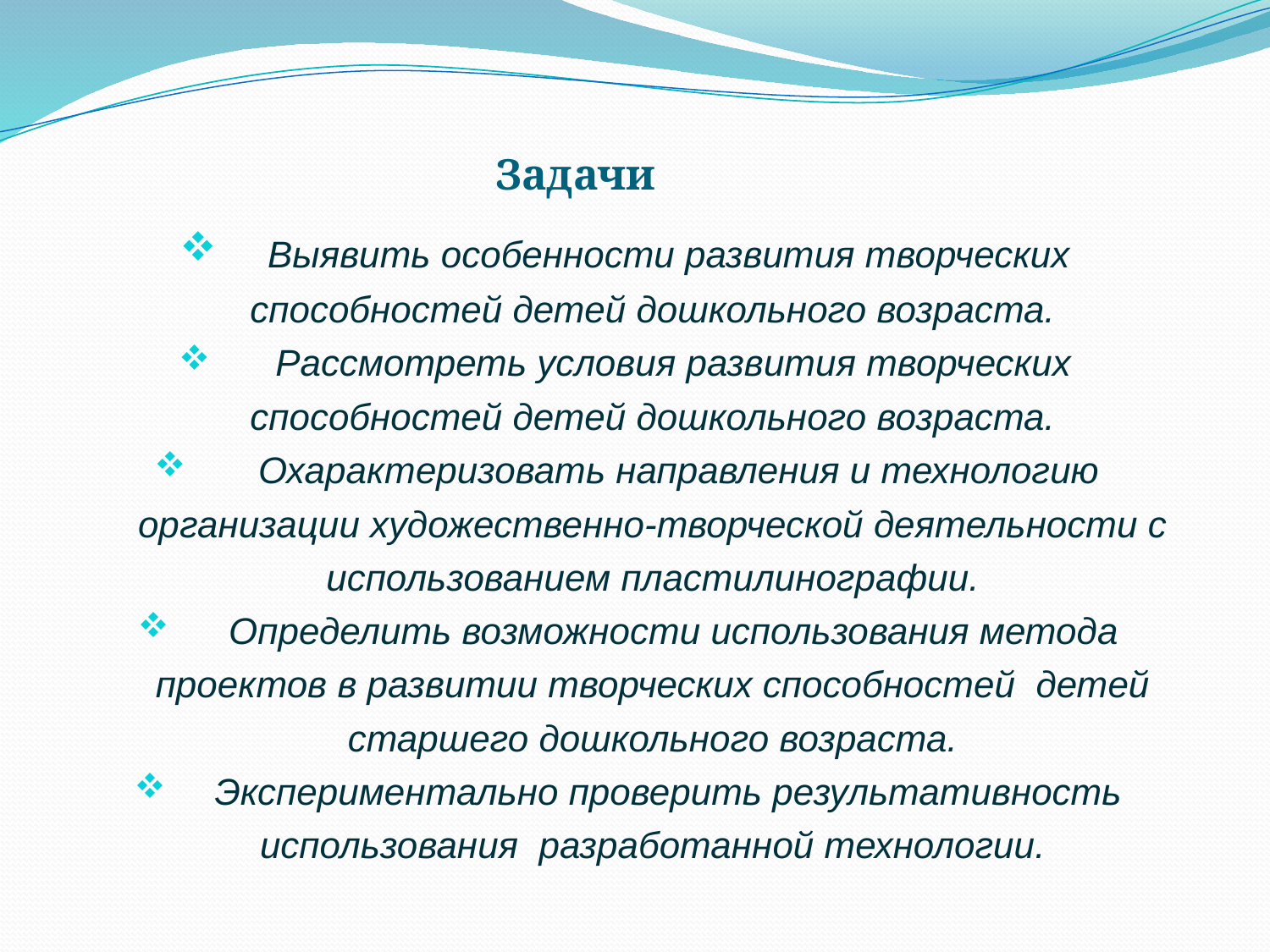

# Задачи
   Выявить особенности развития творческих способностей детей дошкольного возраста.
    Рассмотреть условия развития творческих способностей детей дошкольного возраста.
     Охарактеризовать направления и технологию организации художественно-творческой деятельности с использованием пластилинографии.
    Определить возможности использования метода проектов в развитии творческих способностей  детей старшего дошкольного возраста.
   Экспериментально проверить результативность использования  разработанной технологии.